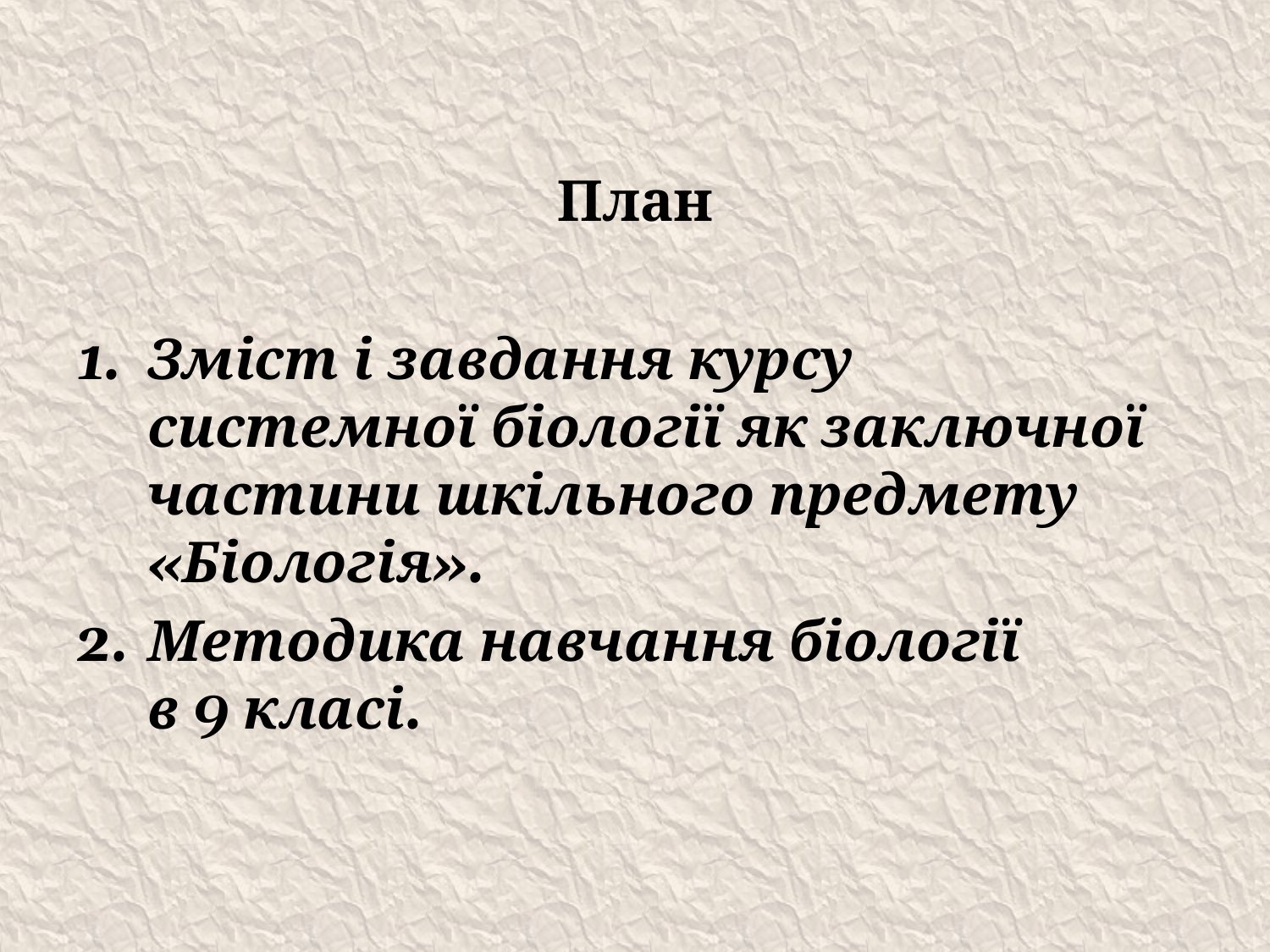

План

Зміст і завдання курсу системної біології як заключної частини шкільного предмету «Біологія».
Методика навчання біології
в 9 класі.